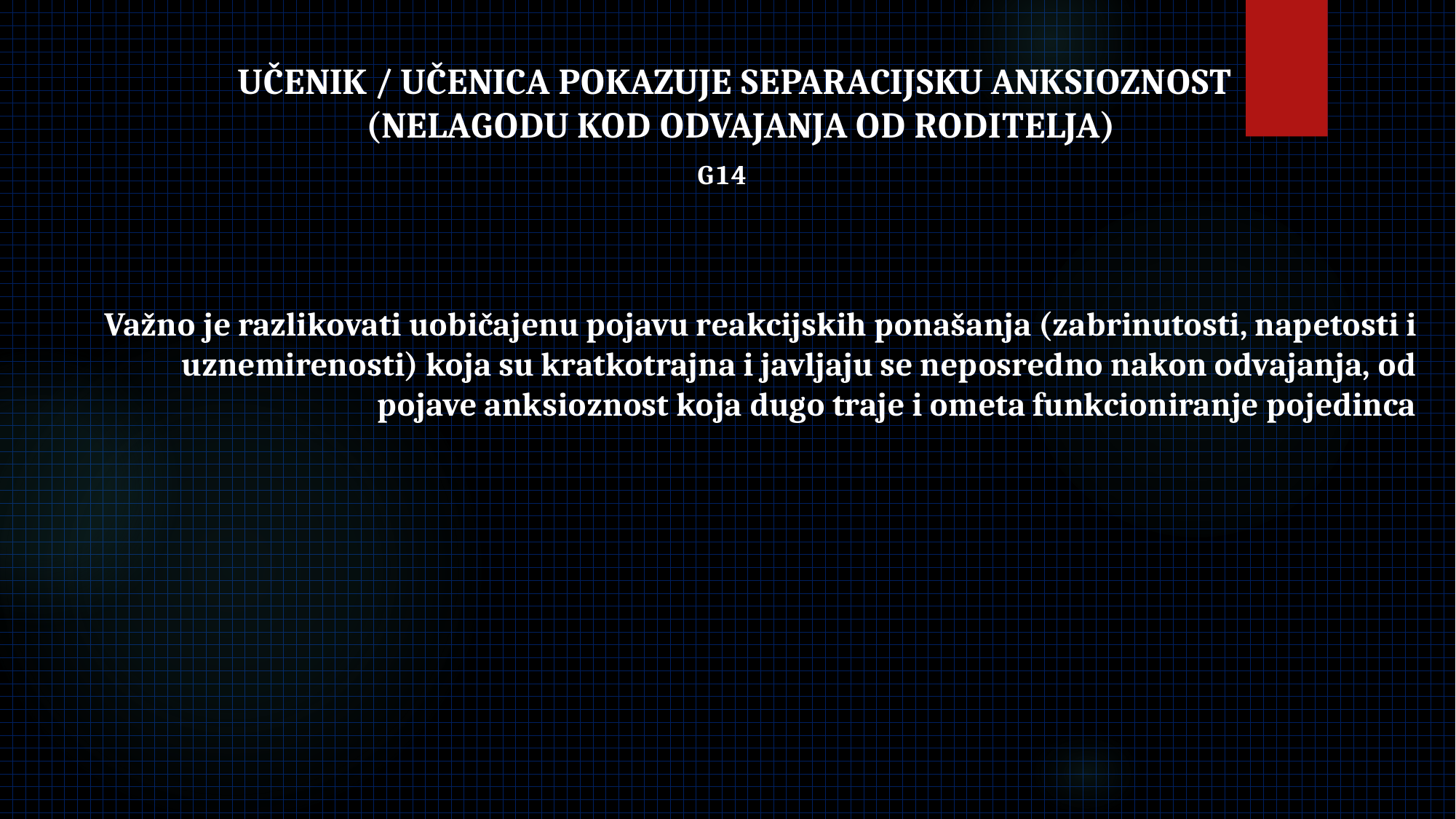

# UČENIK / UČENICA POKAZUJE SEPARACIJSKU ANKSIOZNOST (NELAGODU KOD ODVAJANJA OD RODITELJA)
G14

Važno je razlikovati uobičajenu pojavu reakcijskih ponašanja (zabrinutosti, napetosti i uznemirenosti) koja su kratkotrajna i javljaju se neposredno nakon odvajanja, od pojave anksioznost koja dugo traje i ometa funkcioniranje pojedinca